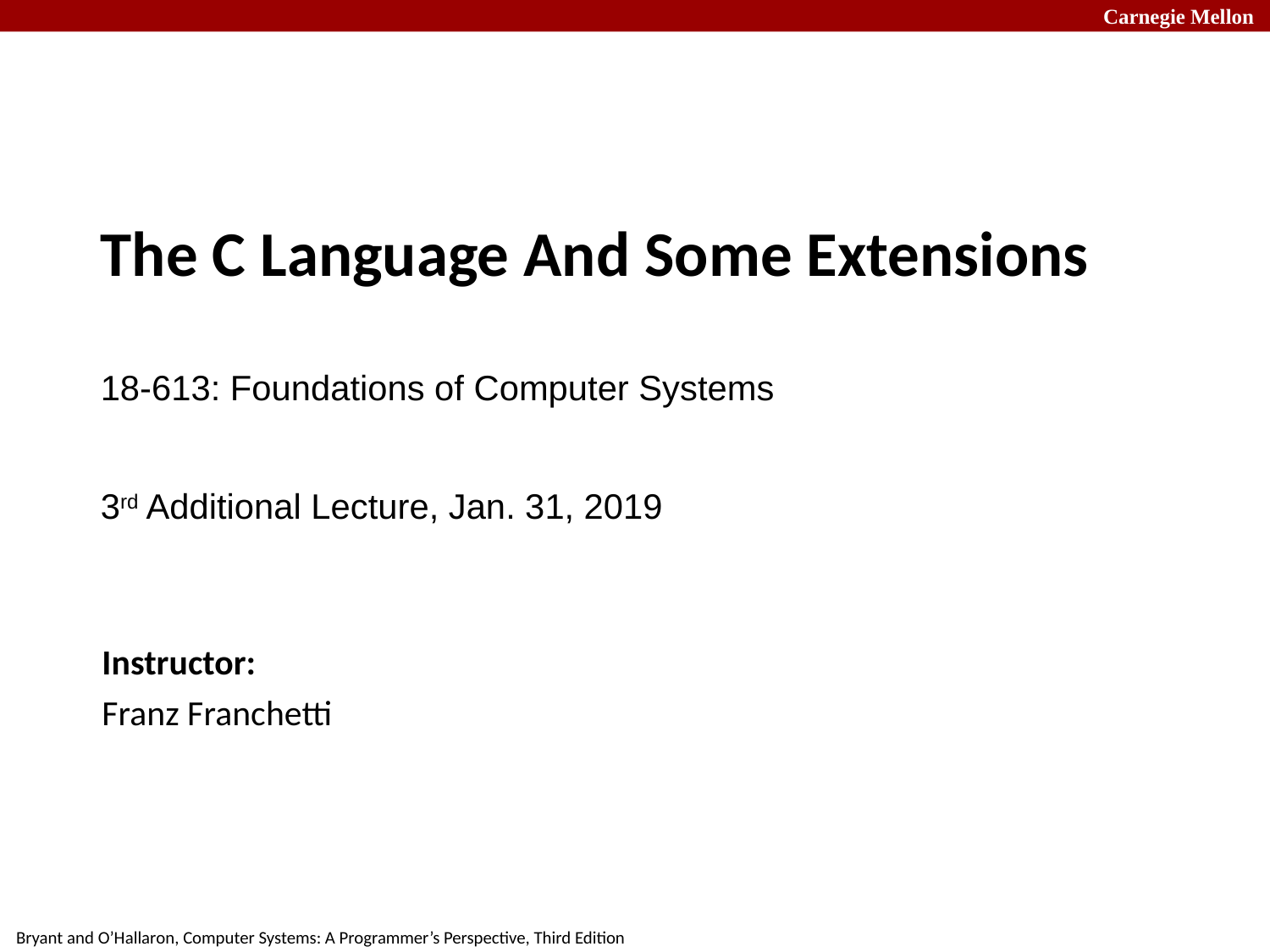

# The C Language And Some Extensions 18-613: Foundations of Computer Systems 3rd Additional Lecture, Jan. 31, 2019
Instructor:
Franz Franchetti